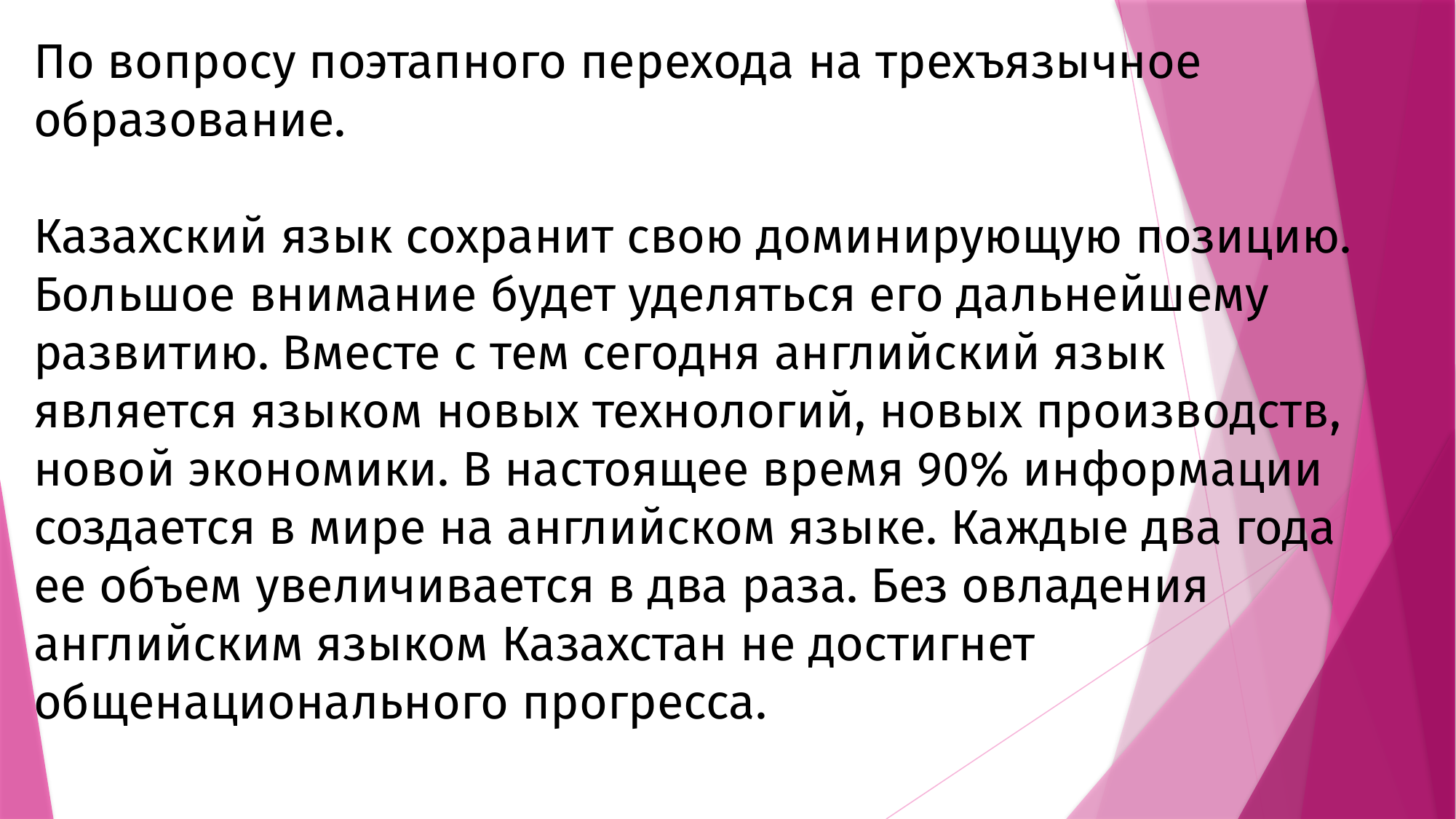

По вопросу поэтапного перехода на трехъязычное образование.

Казахский язык сохранит свою доминирующую позицию. Большое внимание будет уделяться его дальнейшему развитию. Вместе с тем сегодня английский язык является языком новых технологий, новых производств, новой экономики. В настоящее время 90% информации создается в мире на английском языке. Каждые два года ее объем увеличивается в два раза. Без овладения английским языком Казахстан не достигнет общенационального прогресса.